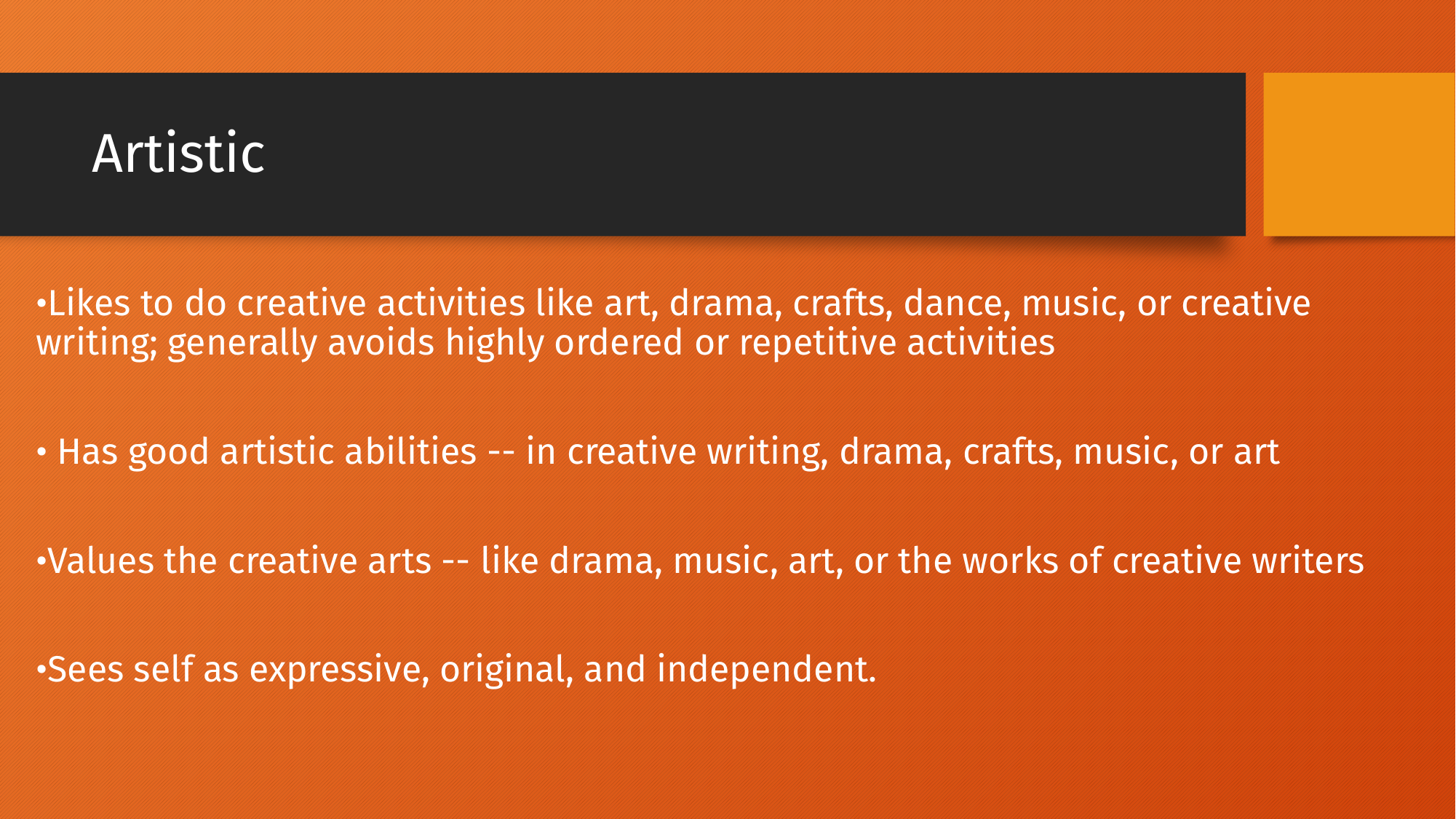

# Artistic
•Likes to do creative activities like art, drama, crafts, dance, music, or creative writing; generally avoids highly ordered or repetitive activities

• Has good artistic abilities -- in creative writing, drama, crafts, music, or art

•Values the creative arts -- like drama, music, art, or the works of creative writers

•Sees self as expressive, original, and independent.